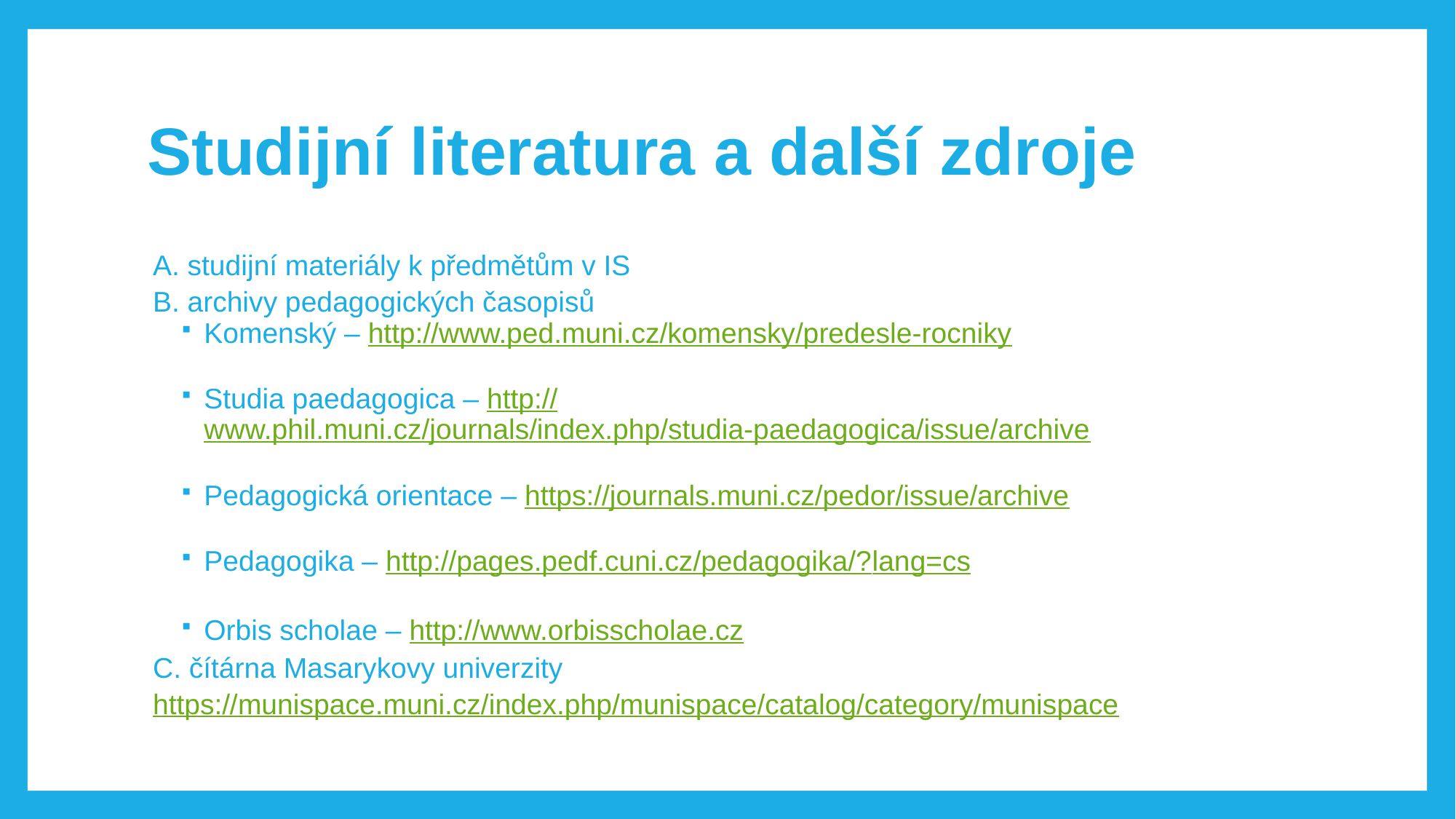

# Studijní literatura a další zdroje
A. studijní materiály k předmětům v IS
B. archivy pedagogických časopisů
Komenský – http://www.ped.muni.cz/komensky/predesle-rocniky

Studia paedagogica – http://www.phil.muni.cz/journals/index.php/studia-paedagogica/issue/archive

Pedagogická orientace – https://journals.muni.cz/pedor/issue/archive

Pedagogika – http://pages.pedf.cuni.cz/pedagogika/?lang=cs

Orbis scholae – http://www.orbisscholae.cz
C. čítárna Masarykovy univerzity
https://munispace.muni.cz/index.php/munispace/catalog/category/munispace